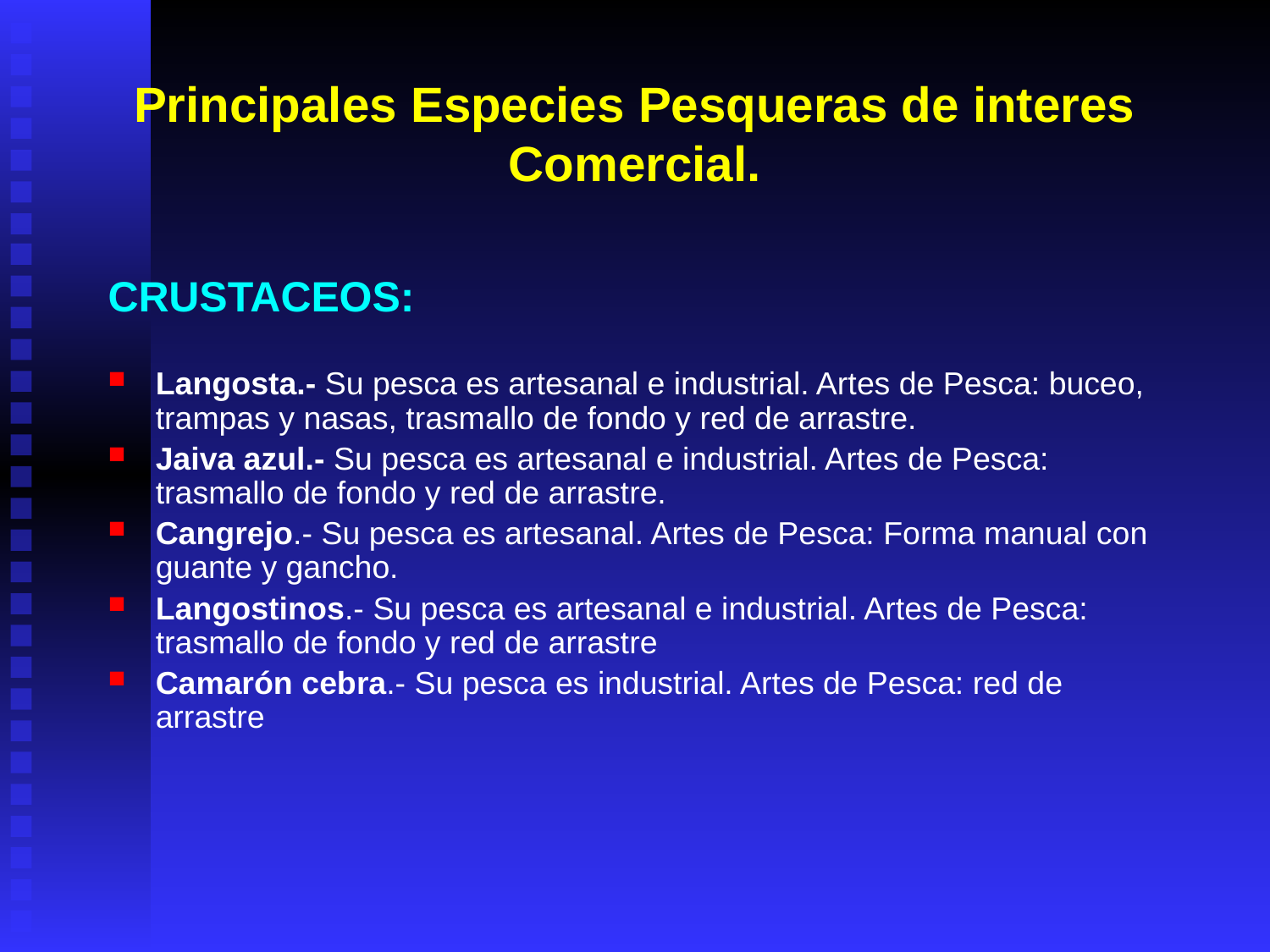

# Principales Especies Pesqueras de interes Comercial.

CRUSTACEOS:

Langosta.- Su pesca es artesanal e industrial. Artes de Pesca: buceo, trampas y nasas, trasmallo de fondo y red de arrastre.
Jaiva azul.- Su pesca es artesanal e industrial. Artes de Pesca: trasmallo de fondo y red de arrastre.
Cangrejo.- Su pesca es artesanal. Artes de Pesca: Forma manual con guante y gancho.
Langostinos.- Su pesca es artesanal e industrial. Artes de Pesca: trasmallo de fondo y red de arrastre
Camarón cebra.- Su pesca es industrial. Artes de Pesca: red de arrastre